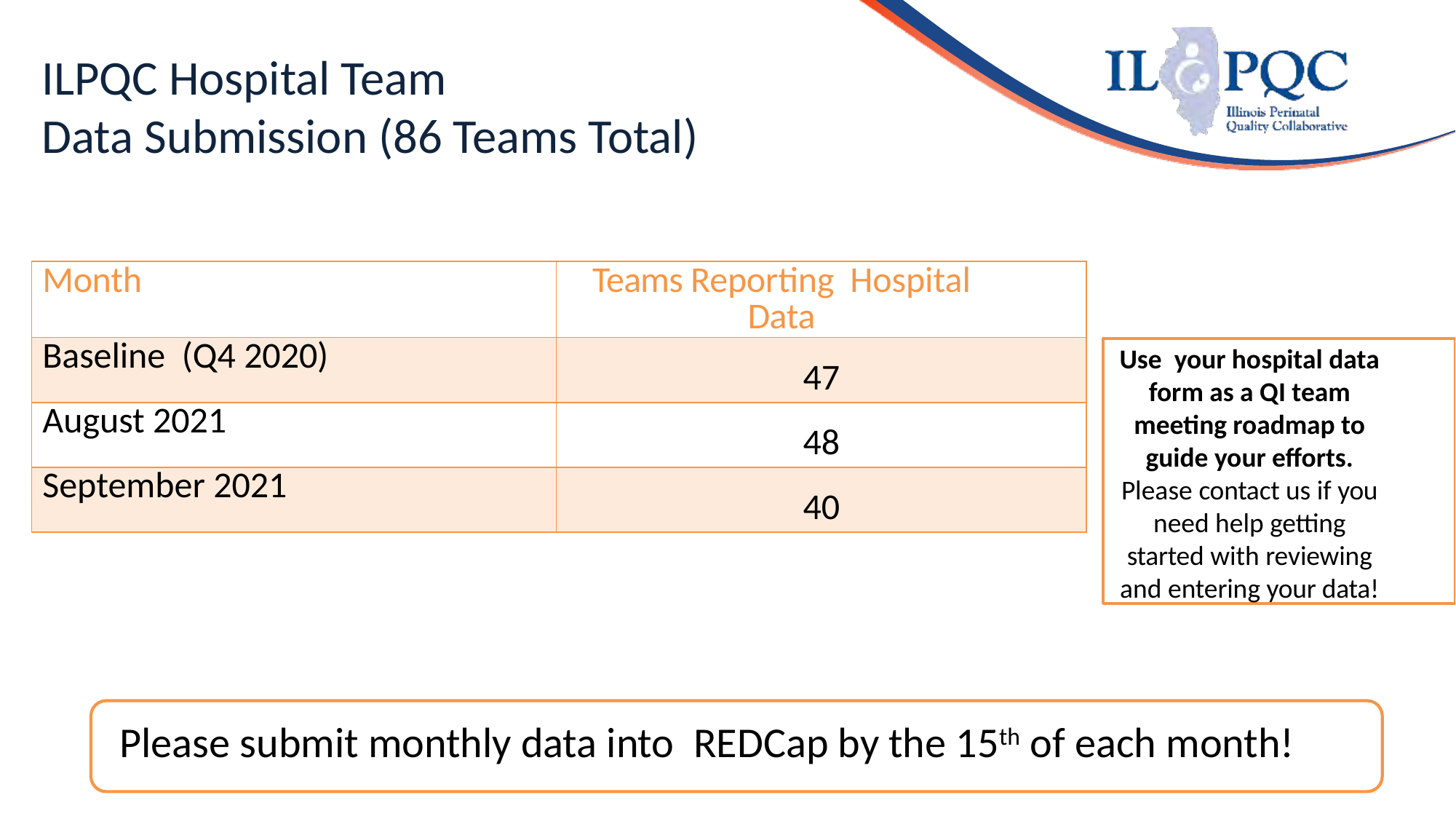

ILPQC Hospital Team
Data Submission (86 Teams Total)
| Month | Teams Reporting Hospital Data |
| --- | --- |
| Baseline (Q4 2020) | 47 |
| August 2021 | 48 |
| September 2021 | 40 |
Use  your hospital data form as a QI team meeting roadmap to guide your efforts. Please contact us if you need help getting started with reviewing and entering your data!

Please submit monthly data into  REDCap by the 15th of each month!

18